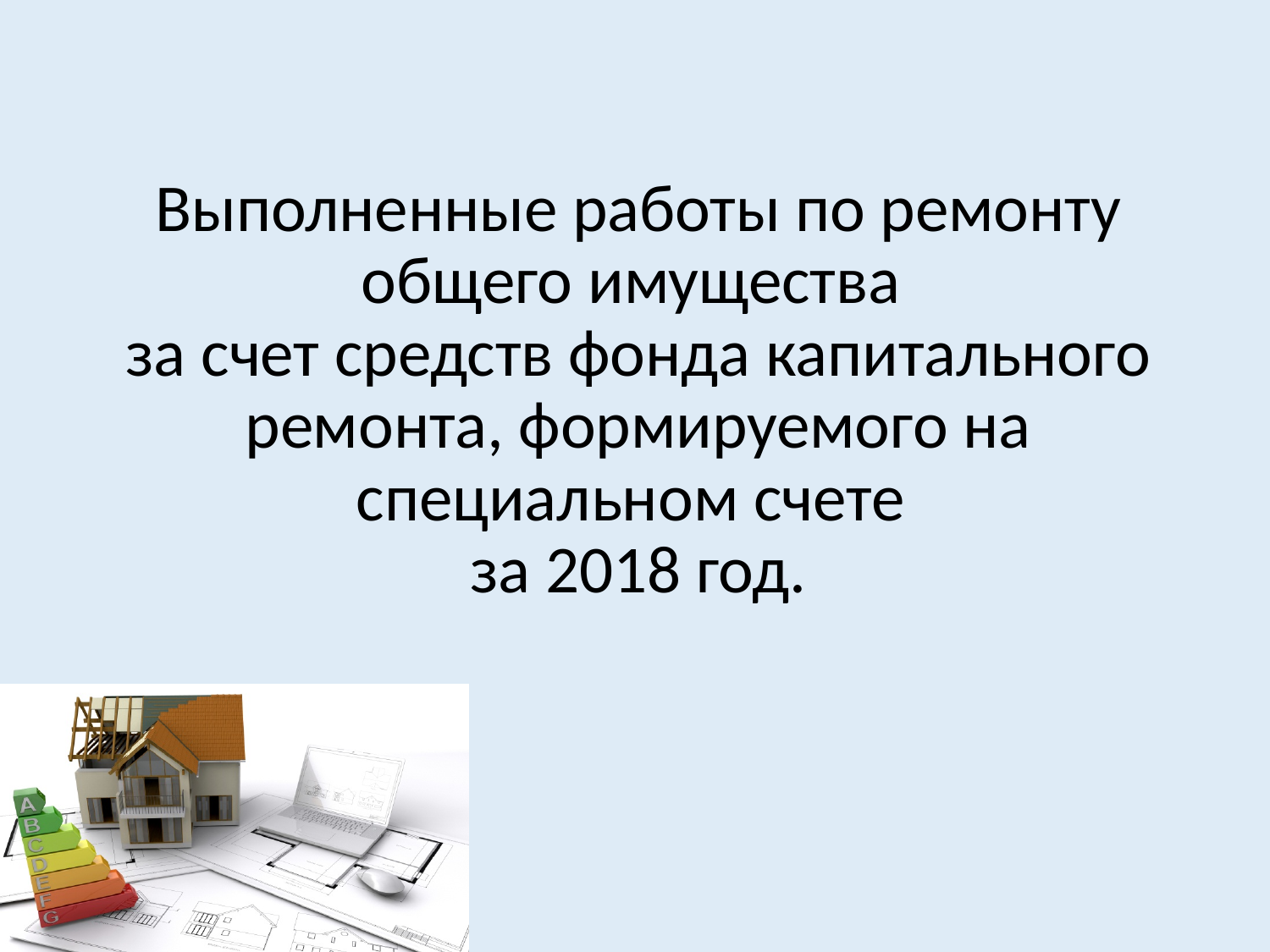

# Выполненные работы по ремонту общего имущества за счет средств фонда капитального ремонта, формируемого на специальном счете за 2018 год.